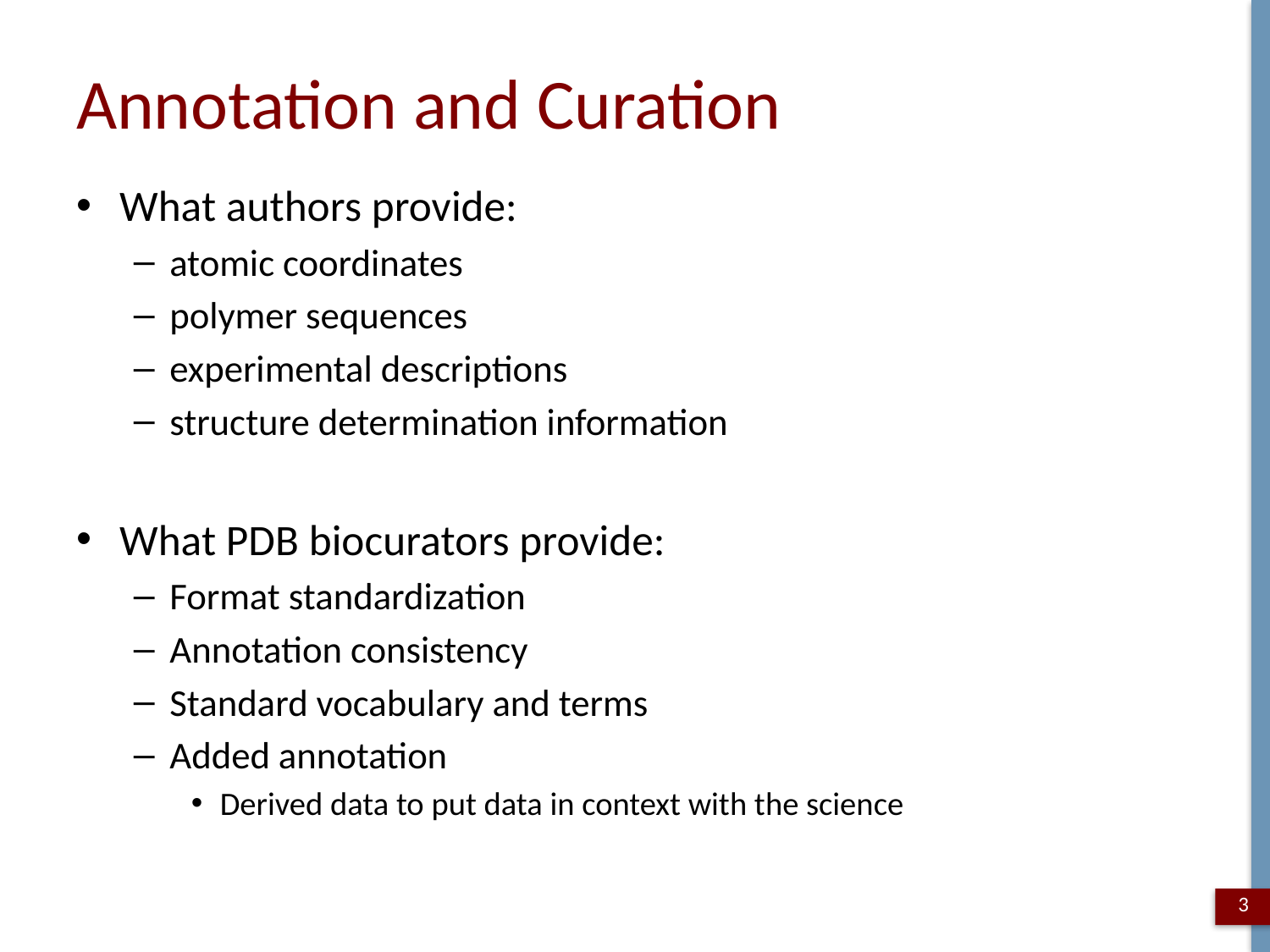

# Annotation and Curation
What authors provide:
atomic coordinates
polymer sequences
experimental descriptions
structure determination information

What PDB biocurators provide:
Format standardization
Annotation consistency
Standard vocabulary and terms
Added annotation
Derived data to put data in context with the science

3